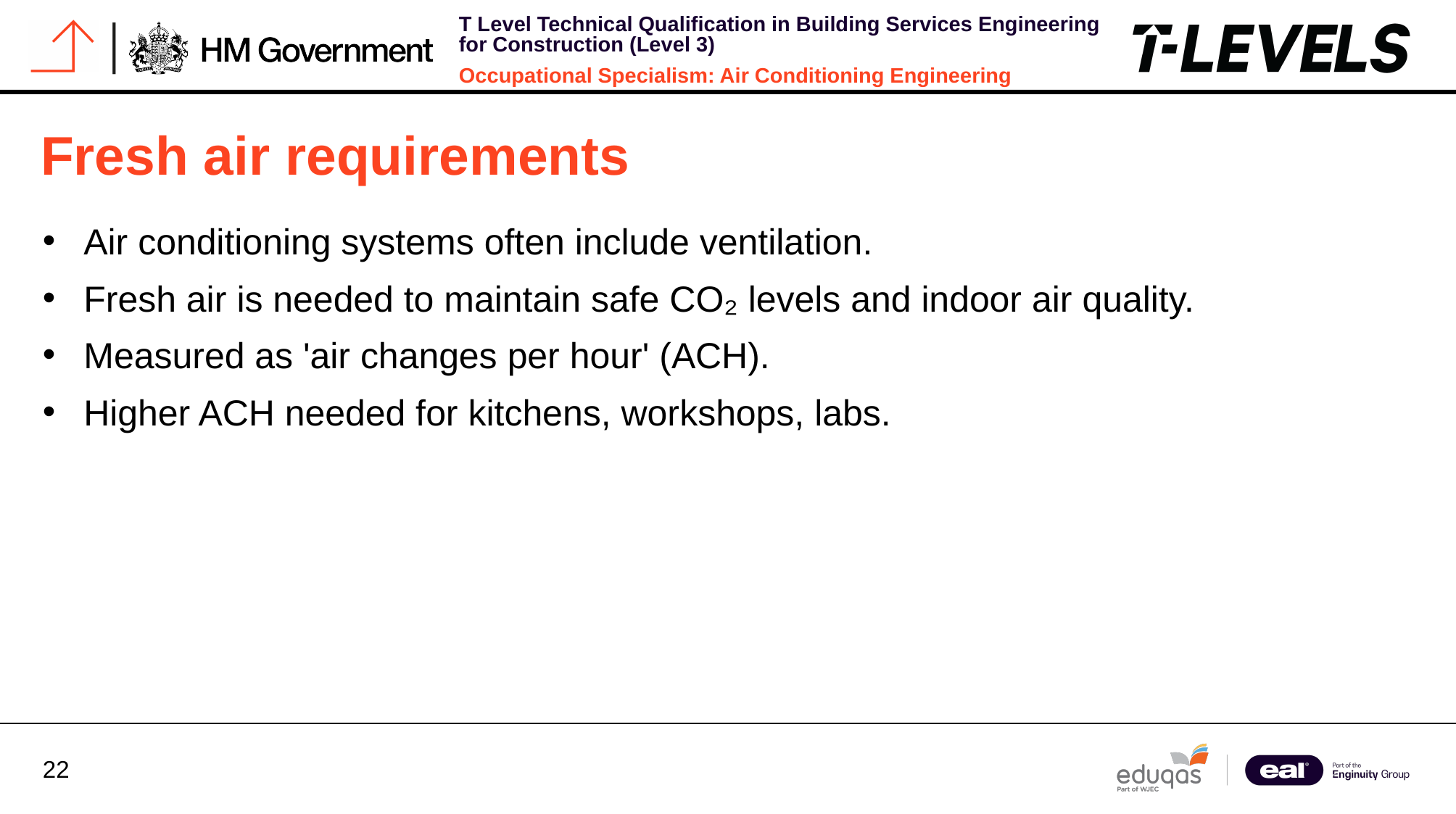

Fresh air requirements
Air conditioning systems often include ventilation.
Fresh air is needed to maintain safe CO₂ levels and indoor air quality.
Measured as 'air changes per hour' (ACH).
Higher ACH needed for kitchens, workshops, labs.